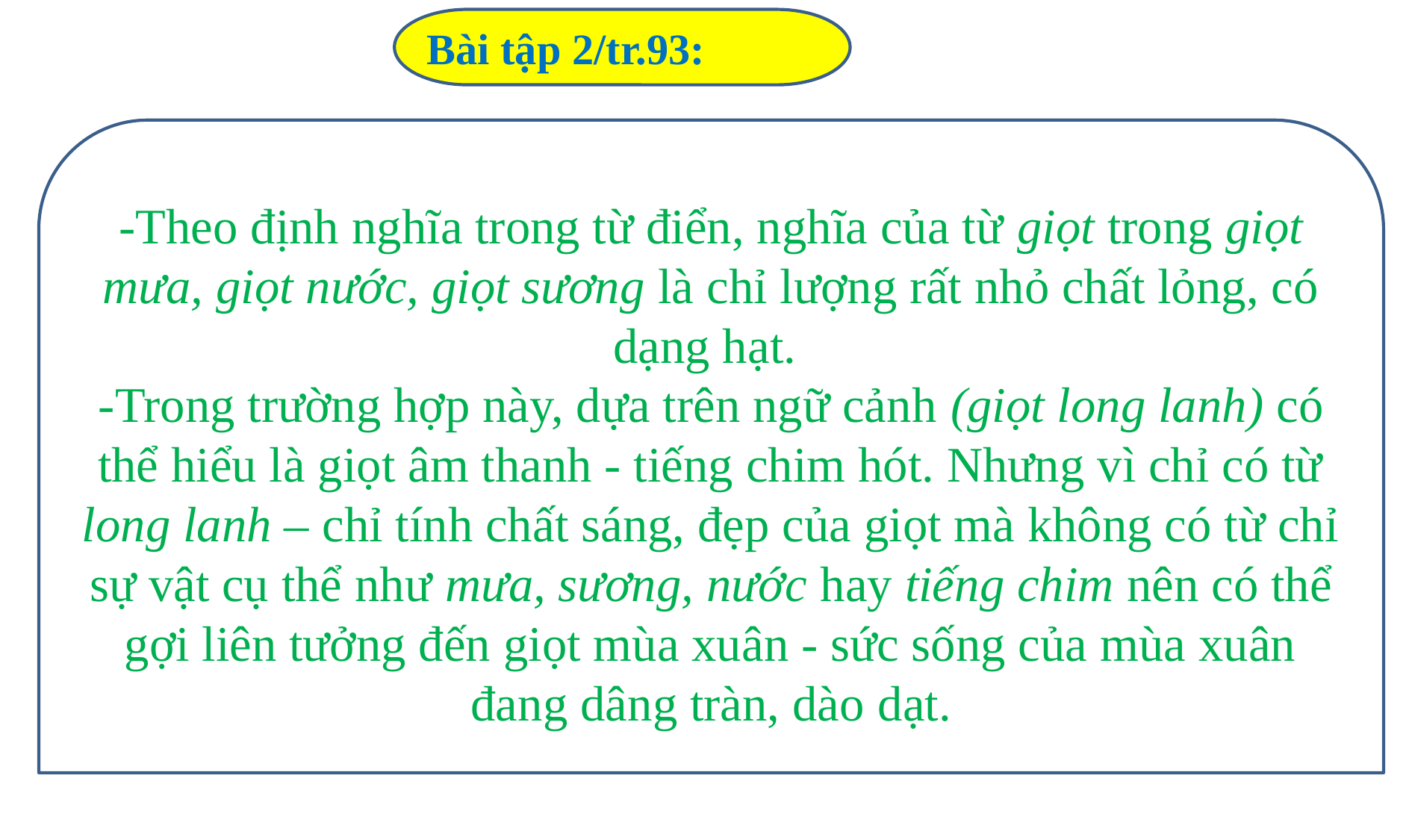

Bài tập 2/tr.93:
-Theo định nghĩa trong từ điển, nghĩa của từ giọt trong giọt mưa, giọt nước, giọt sương là chỉ lượng rất nhỏ chất lỏng, có dạng hạt.
-Trong trường hợp này, dựa trên ngữ cảnh (giọt long lanh) có thể hiểu là giọt âm thanh - tiếng chim hót. Nhưng vì chỉ có từ long lanh – chỉ tính chất sáng, đẹp của giọt mà không có từ chỉ sự vật cụ thể như mưa, sương, nước hay tiếng chim nên có thể gợi liên tưởng đến giọt mùa xuân - sức sống của mùa xuân đang dâng tràn, dào dạt.